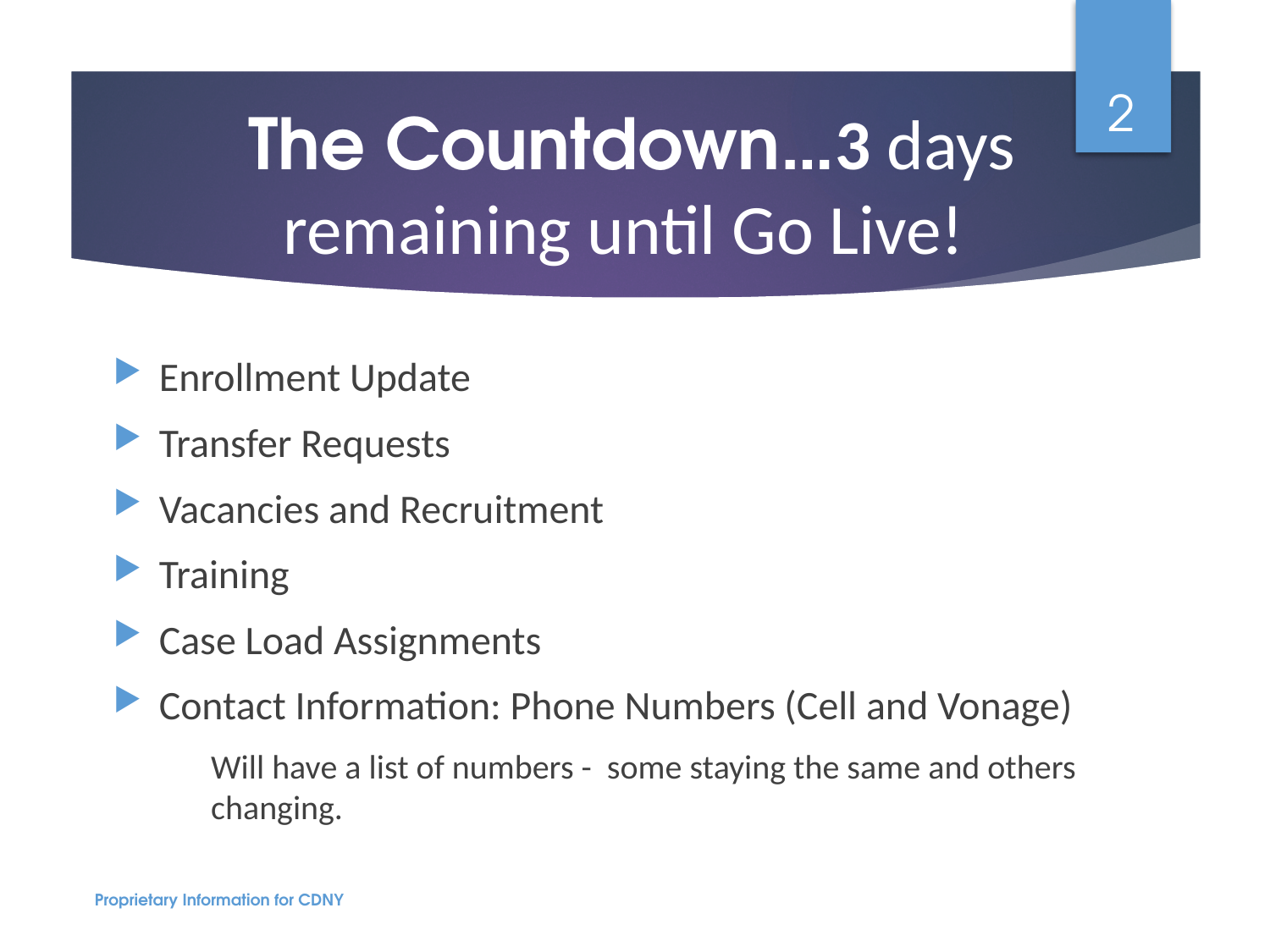

2
# The Countdown…3 days remaining until Go Live!
Enrollment Update
Transfer Requests
Vacancies and Recruitment
Training
Case Load Assignments
Contact Information: Phone Numbers (Cell and Vonage)
Will have a list of numbers -  some staying the same and others changing.

Proprietary Information for CDNY